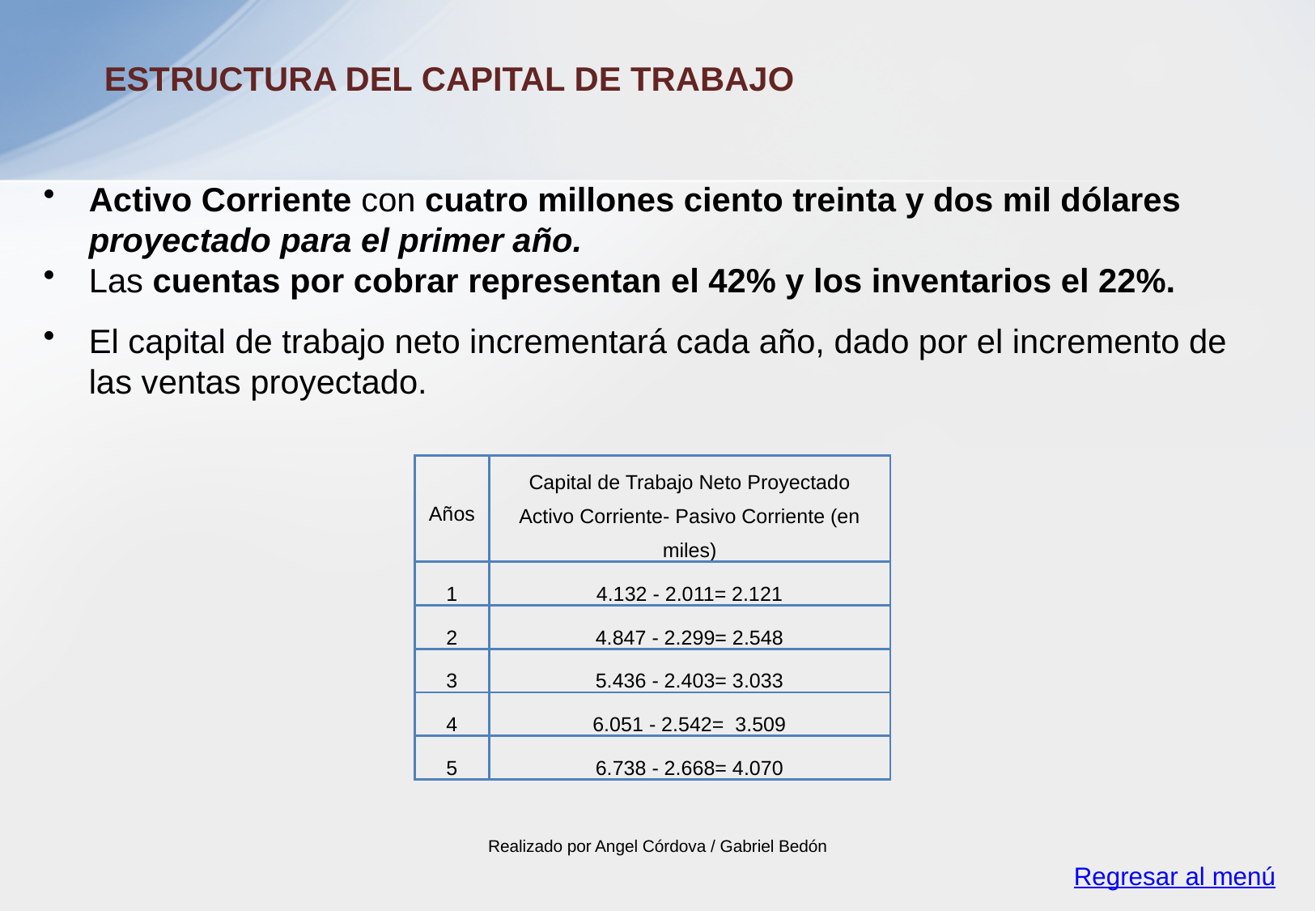

ESTRUCTURA DEL CAPITAL DE TRABAJO

Activo Corriente con cuatro millones ciento treinta y dos mil dólares proyectado para el primer año.
Las cuentas por cobrar representan el 42% y los inventarios el 22%.

El capital de trabajo neto incrementará cada año, dado por el incremento de las ventas proyectado.
| Años | Capital de Trabajo Neto Proyectado Activo Corriente- Pasivo Corriente (en miles) |
| --- | --- |
| 1 | 4.132 - 2.011= 2.121 |
| 2 | 4.847 - 2.299= 2.548 |
| 3 | 5.436 - 2.403= 3.033 |
| 4 | 6.051 - 2.542= 3.509 |
| 5 | 6.738 - 2.668= 4.070 |
Realizado por Angel Córdova / Gabriel Bedón
Regresar al menú